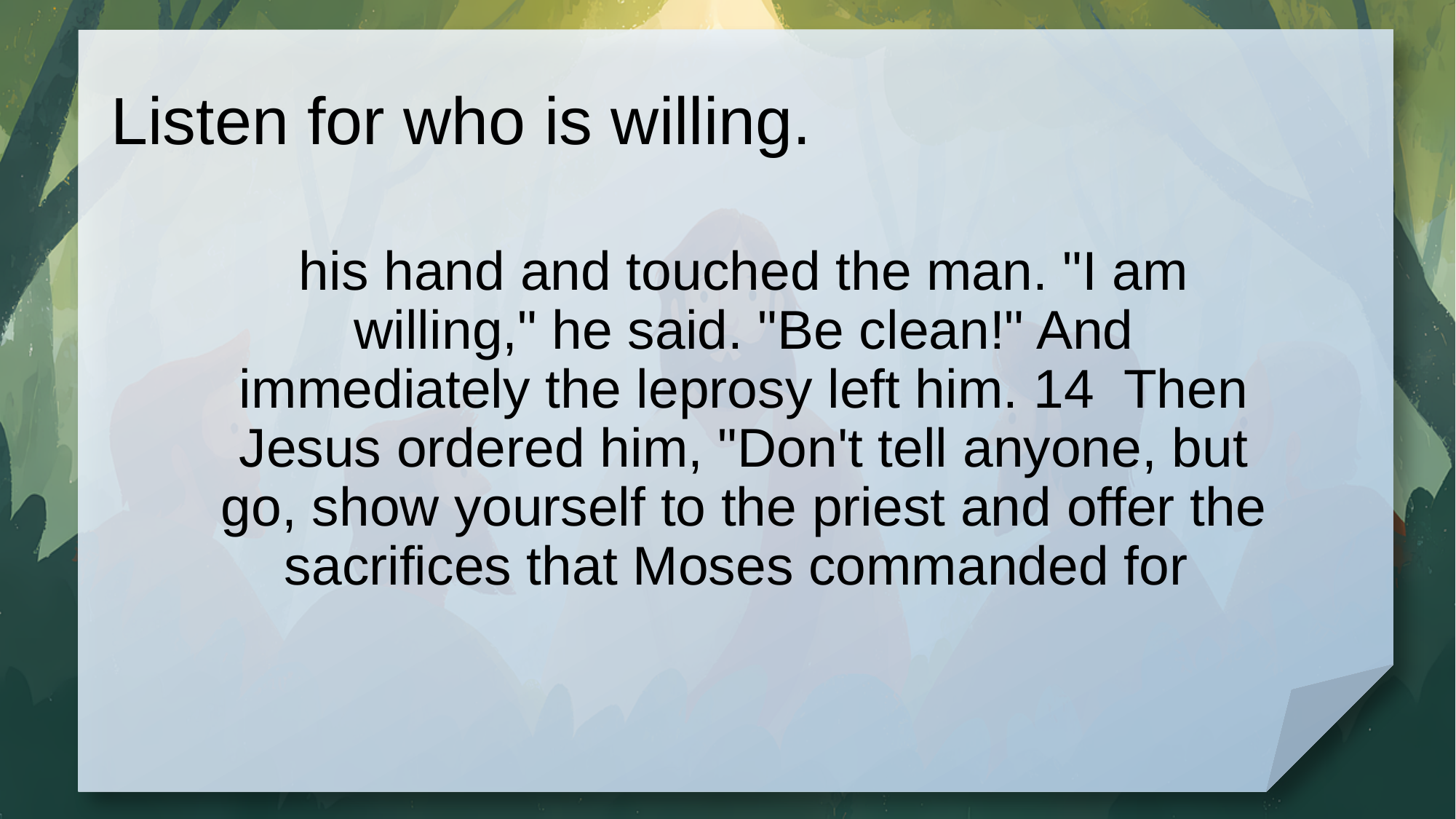

# Listen for who is willing.
his hand and touched the man. "I am willing," he said. "Be clean!" And immediately the leprosy left him. 14  Then Jesus ordered him, "Don't tell anyone, but go, show yourself to the priest and offer the sacrifices that Moses commanded for